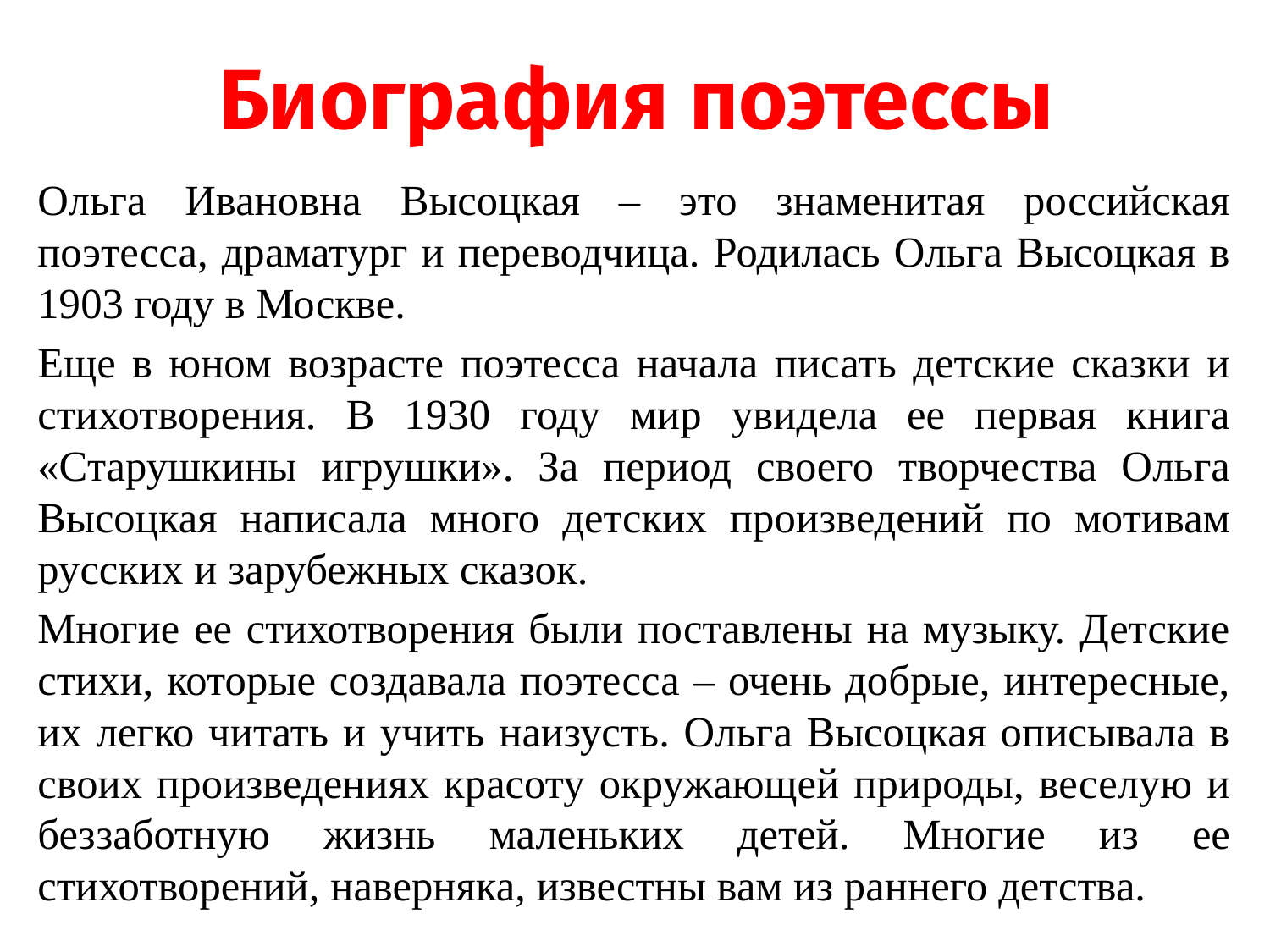

# Биография поэтессы
Ольга Ивановна Высоцкая – это знаменитая российская поэтесса, драматург и переводчица. Родилась Ольга Высоцкая в 1903 году в Москве.
Еще в юном возрасте поэтесса начала писать детские сказки и стихотворения. В 1930 году мир увидела ее первая книга «Старушкины игрушки». За период своего творчества Ольга Высоцкая написала много детских произведений по мотивам русских и зарубежных сказок.
Многие ее стихотворения были поставлены на музыку. Детские стихи, которые создавала поэтесса – очень добрые, интересные, их легко читать и учить наизусть. Ольга Высоцкая описывала в своих произведениях красоту окружающей природы, веселую и беззаботную жизнь маленьких детей. Многие из ее стихотворений, наверняка, известны вам из раннего детства.